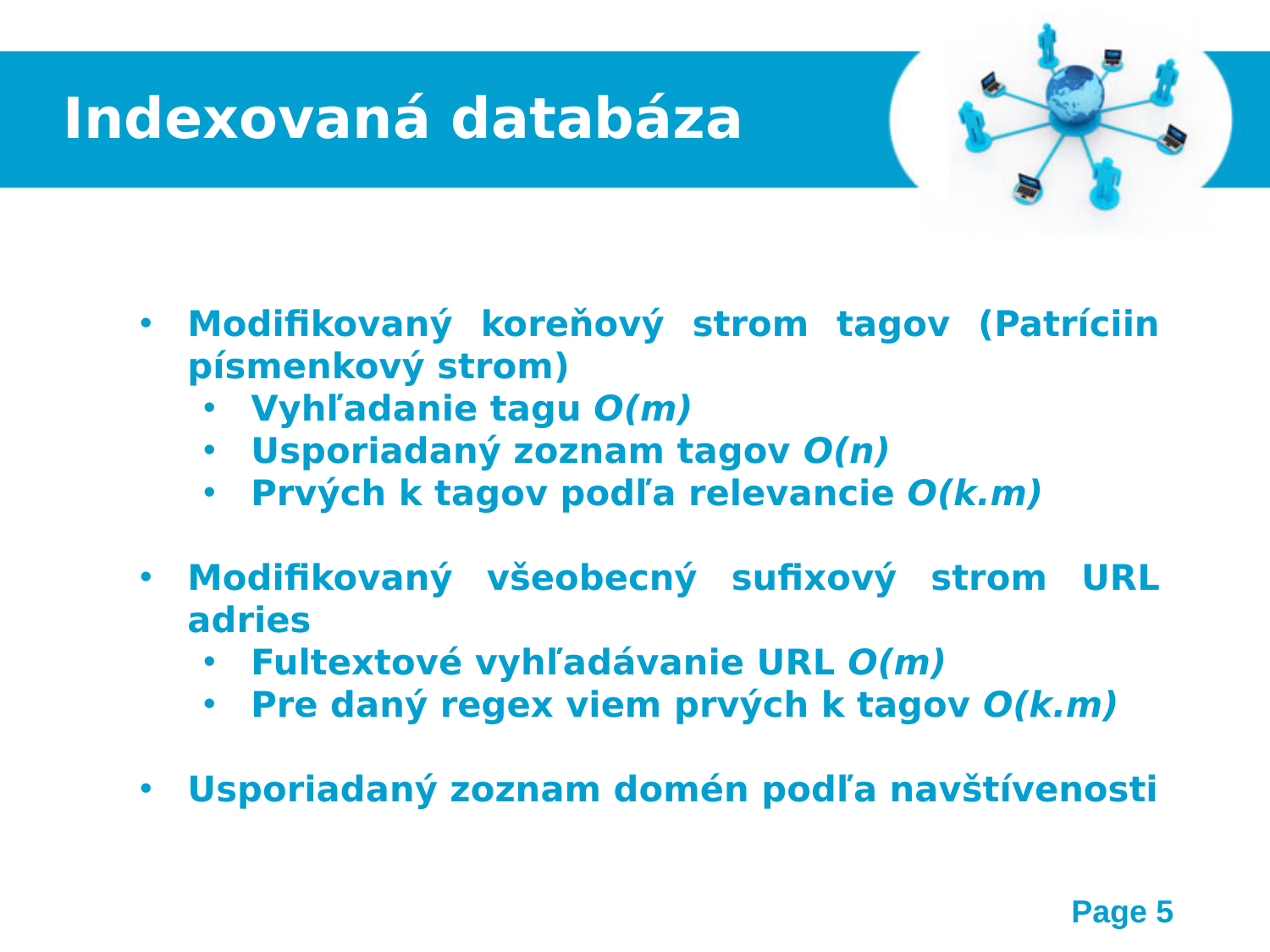

Indexovaná databáza
Modifikovaný koreňový strom tagov (Patríciin písmenkový strom)
Vyhľadanie tagu O(m)
Usporiadaný zoznam tagov O(n)
Prvých k tagov podľa relevancie O(k.m)

Modifikovaný všeobecný sufixový strom URL adries
Fultextové vyhľadávanie URL O(m)
Pre daný regex viem prvých k tagov O(k.m)

Usporiadaný zoznam domén podľa navštívenosti